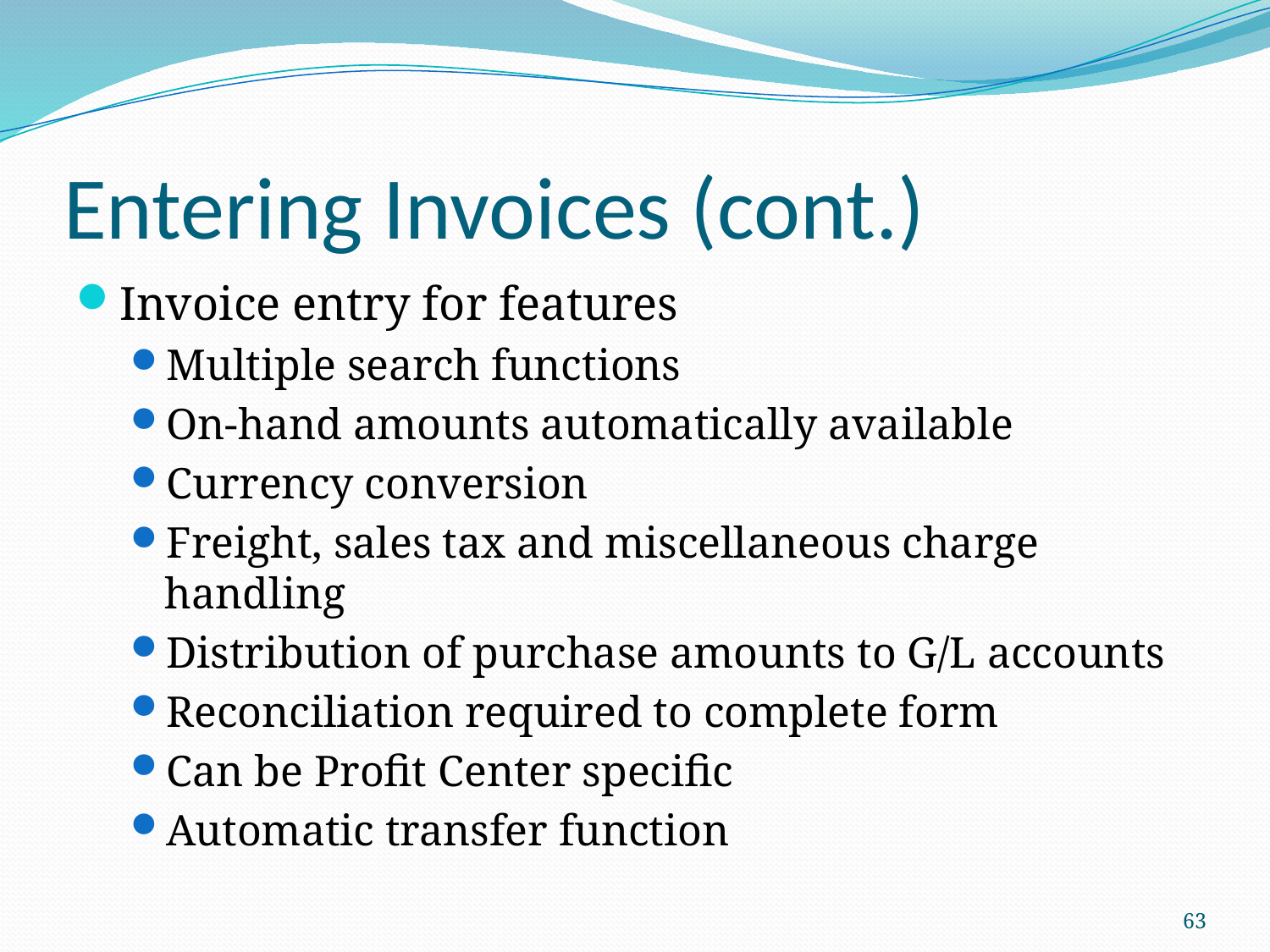

# Entering Invoices (cont.)
Invoice entry for features
Multiple search functions
On-hand amounts automatically available
Currency conversion
Freight, sales tax and miscellaneous charge handling
Distribution of purchase amounts to G/L accounts
Reconciliation required to complete form
Can be Profit Center specific
Automatic transfer function
63